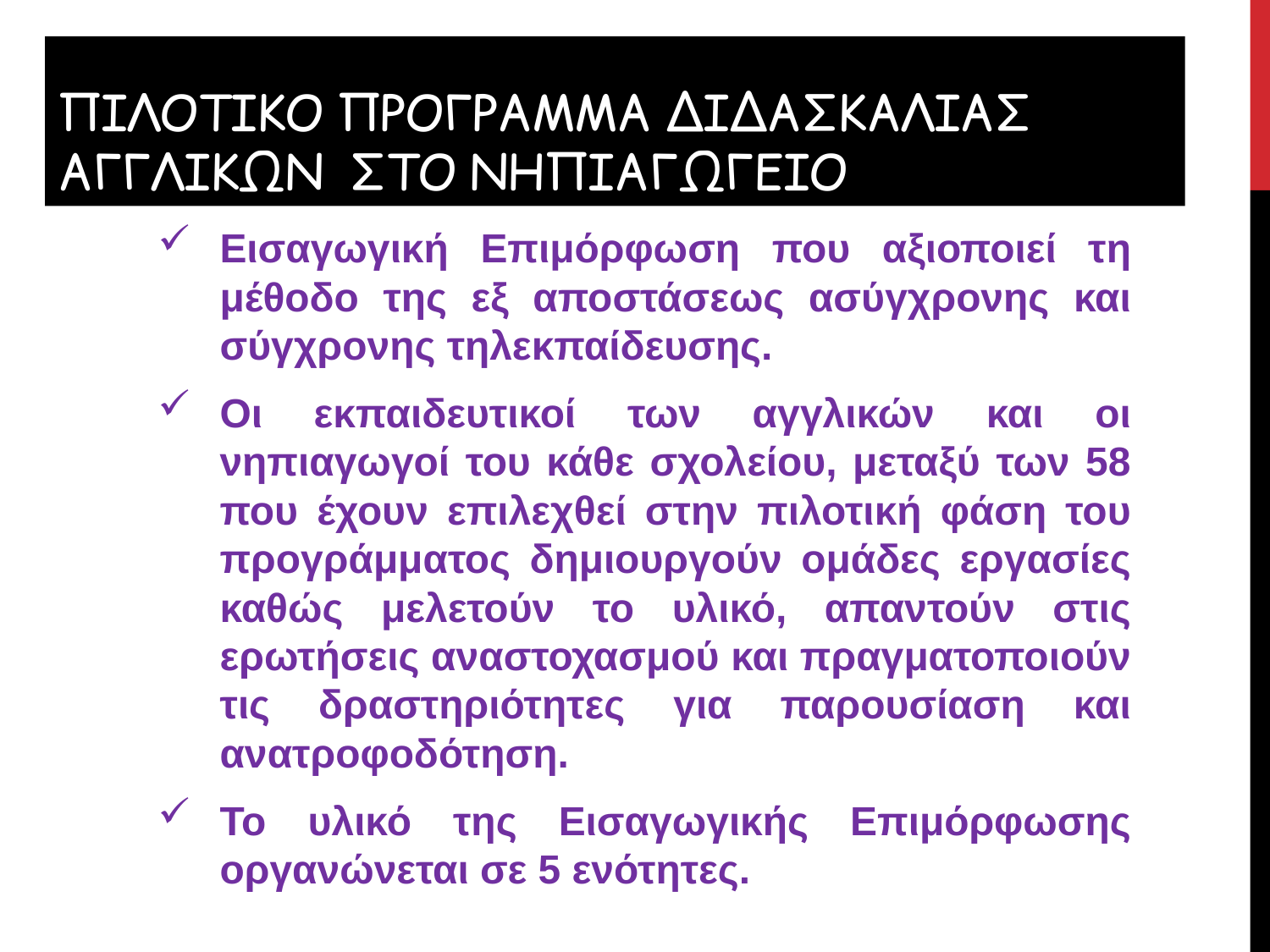

# ΠιλοτικΟ πρΟγραμμα διδασκαλΙαΣ ΑγγλικΩν  στο ΝηπιαγωγεΙο
Εισαγωγική Επιμόρφωση που αξιοποιεί τη μέθοδο της εξ αποστάσεως ασύγχρονης και σύγχρονης τηλεκπαίδευσης.
Οι εκπαιδευτικοί των αγγλικών και οι νηπιαγωγοί του κάθε σχολείου, μεταξύ των 58 που έχουν επιλεχθεί στην πιλοτική φάση του προγράμματος δημιουργούν ομάδες εργασίες καθώς μελετούν το υλικό, απαντούν στις ερωτήσεις αναστοχασμού και πραγματοποιούν τις δραστηριότητες για παρουσίαση και ανατροφοδότηση.
Το υλικό της Εισαγωγικής Επιμόρφωσης οργανώνεται σε 5 ενότητες.